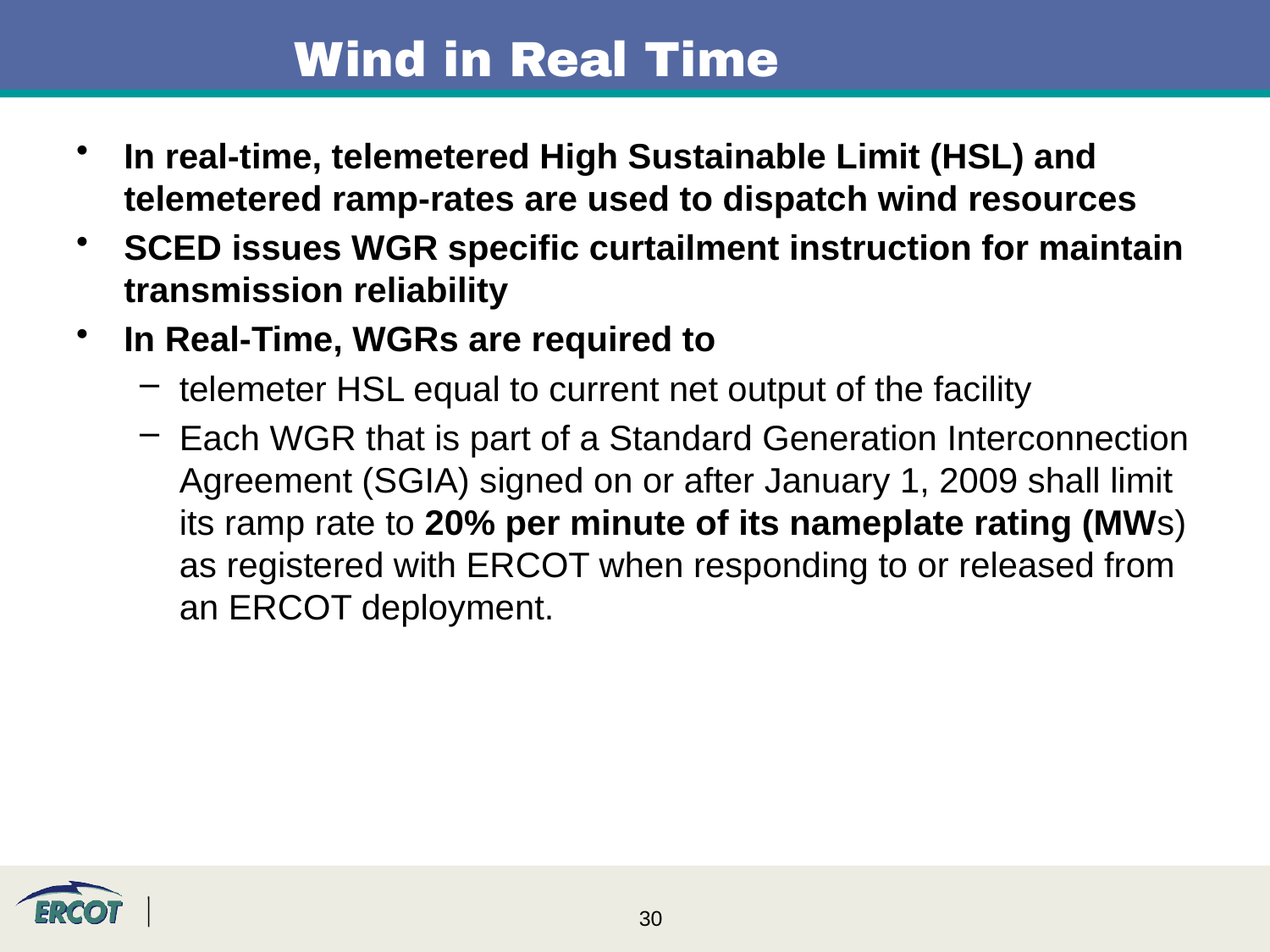

# Wind in Real Time
In real-time, telemetered High Sustainable Limit (HSL) and telemetered ramp-rates are used to dispatch wind resources
SCED issues WGR specific curtailment instruction for maintain transmission reliability
In Real-Time, WGRs are required to
telemeter HSL equal to current net output of the facility
Each WGR that is part of a Standard Generation Interconnection Agreement (SGIA) signed on or after January 1, 2009 shall limit its ramp rate to 20% per minute of its nameplate rating (MWs) as registered with ERCOT when responding to or released from an ERCOT deployment.